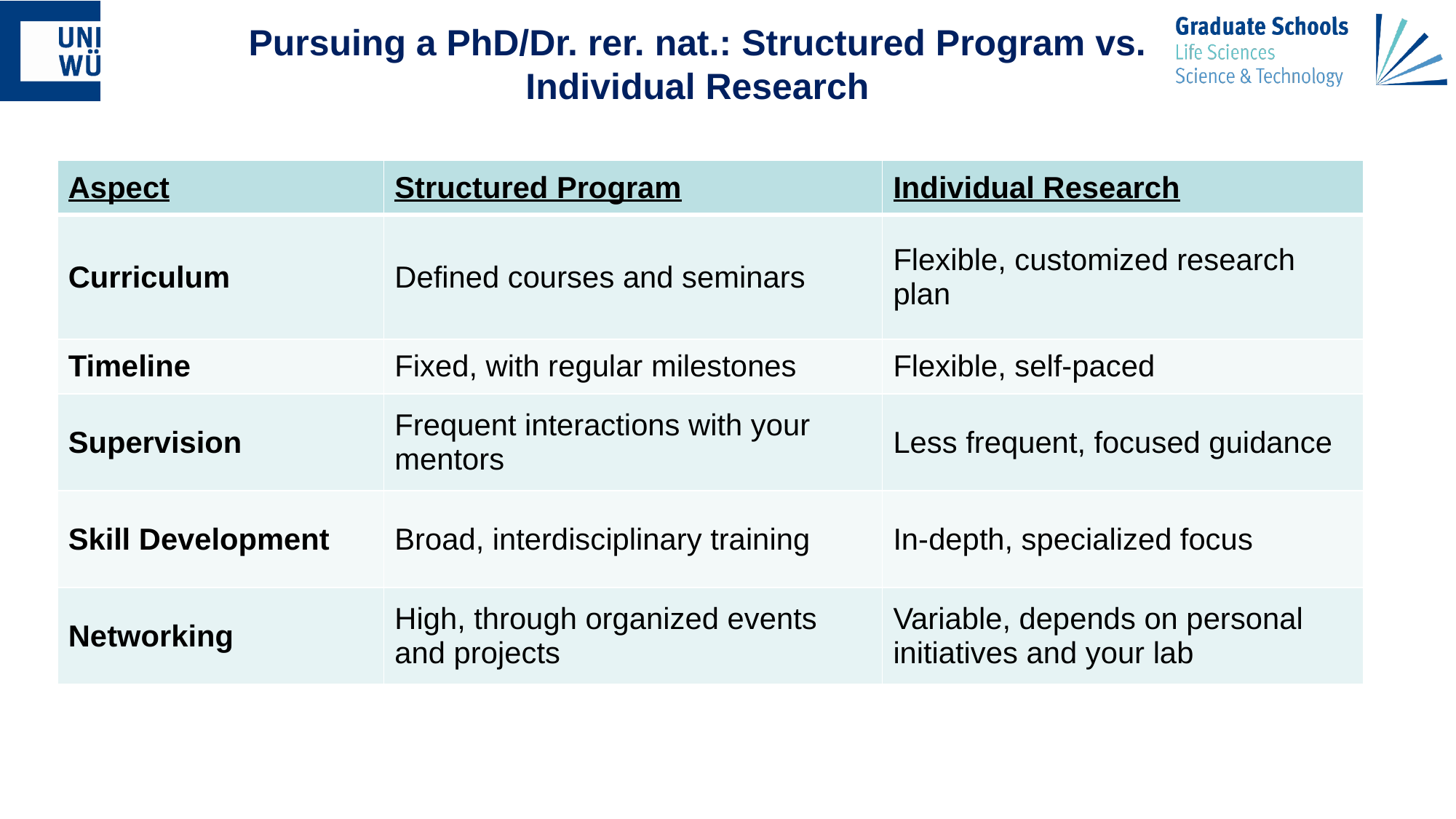

Pursuing a PhD/Dr. rer. nat.: Structured Program vs. Individual Research
| Aspect | Structured Program | Individual Research |
| --- | --- | --- |
| Curriculum | Defined courses and seminars | Flexible, customized research plan |
| Timeline | Fixed, with regular milestones | Flexible, self-paced |
| Supervision | Frequent interactions with your mentors | Less frequent, focused guidance |
| Skill Development | Broad, interdisciplinary training | In-depth, specialized focus |
| Networking | High, through organized events and projects | Variable, depends on personal initiatives and your lab |